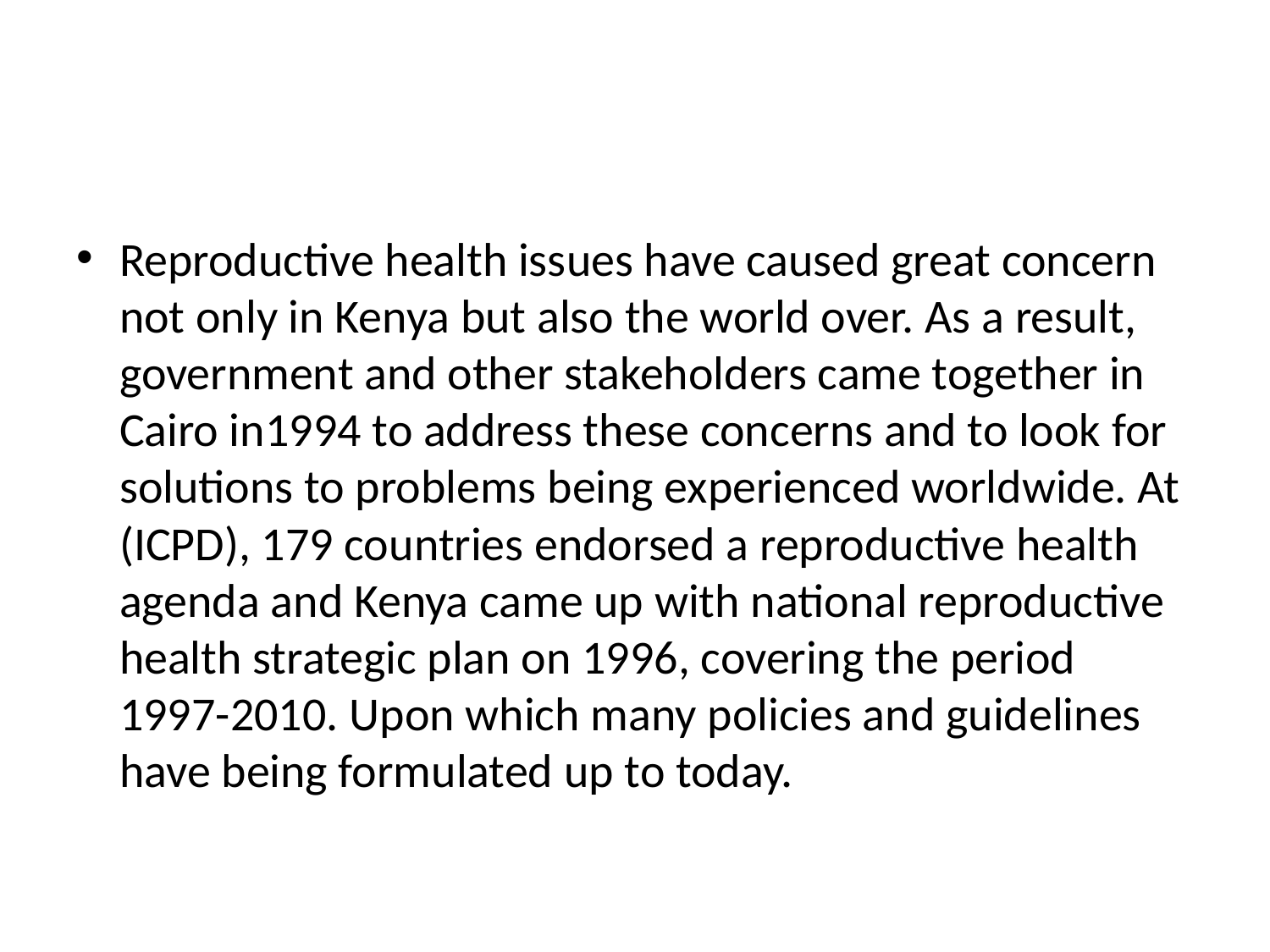

#
Reproductive health issues have caused great concern not only in Kenya but also the world over. As a result, government and other stakeholders came together in Cairo in1994 to address these concerns and to look for solutions to problems being experienced worldwide. At (ICPD), 179 countries endorsed a reproductive health agenda and Kenya came up with national reproductive health strategic plan on 1996, covering the period 1997-2010. Upon which many policies and guidelines have being formulated up to today.